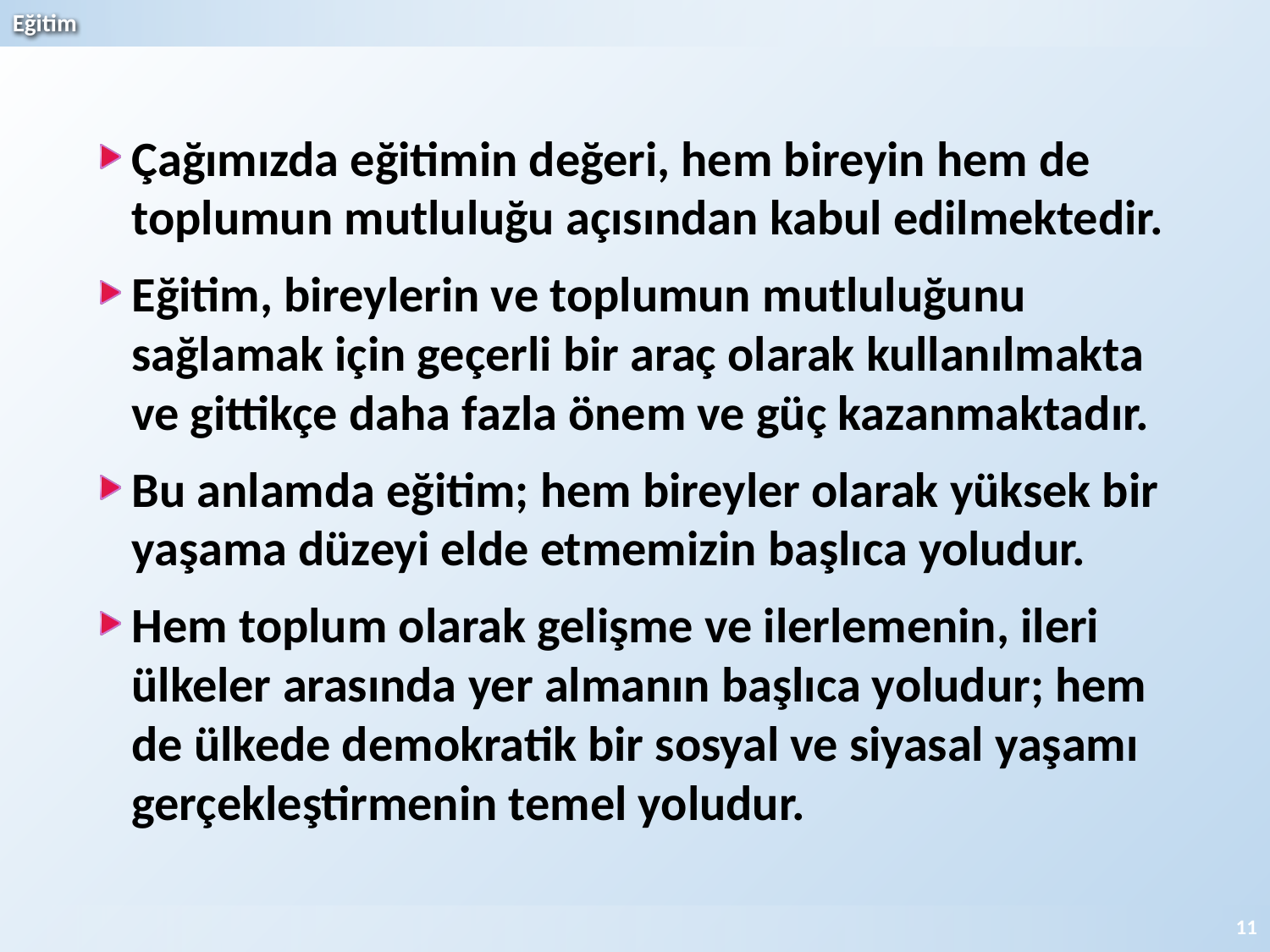

Çağımızda eğitimin değeri, hem bireyin hem de toplumun mutluluğu açısından kabul edilmektedir.
Eğitim, bireylerin ve toplumun mutluluğunu sağlamak için geçerli bir araç olarak kullanılmakta ve gittikçe daha fazla önem ve güç kazanmaktadır.
Bu anlamda eğitim; hem bireyler olarak yüksek bir yaşama düzeyi elde etmemizin başlıca yoludur.
Hem toplum olarak gelişme ve ilerlemenin, ileri ülkeler arasında yer almanın başlıca yoludur; hem de ülkede demokratik bir sosyal ve siyasal yaşamı gerçekleştirmenin temel yoludur.
11